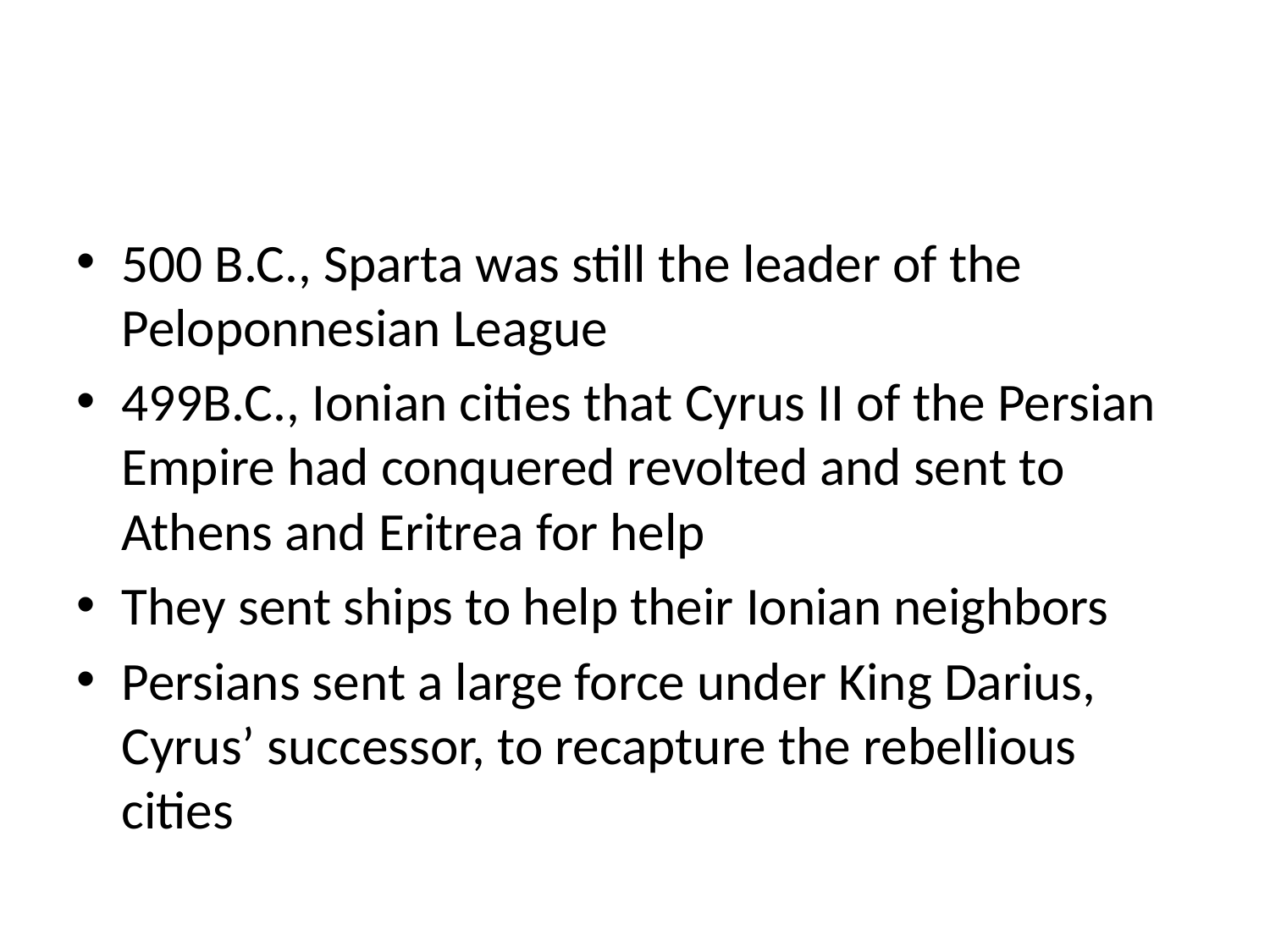

#
500 B.C., Sparta was still the leader of the Peloponnesian League
499B.C., Ionian cities that Cyrus II of the Persian Empire had conquered revolted and sent to Athens and Eritrea for help
They sent ships to help their Ionian neighbors
Persians sent a large force under King Darius, Cyrus’ successor, to recapture the rebellious cities